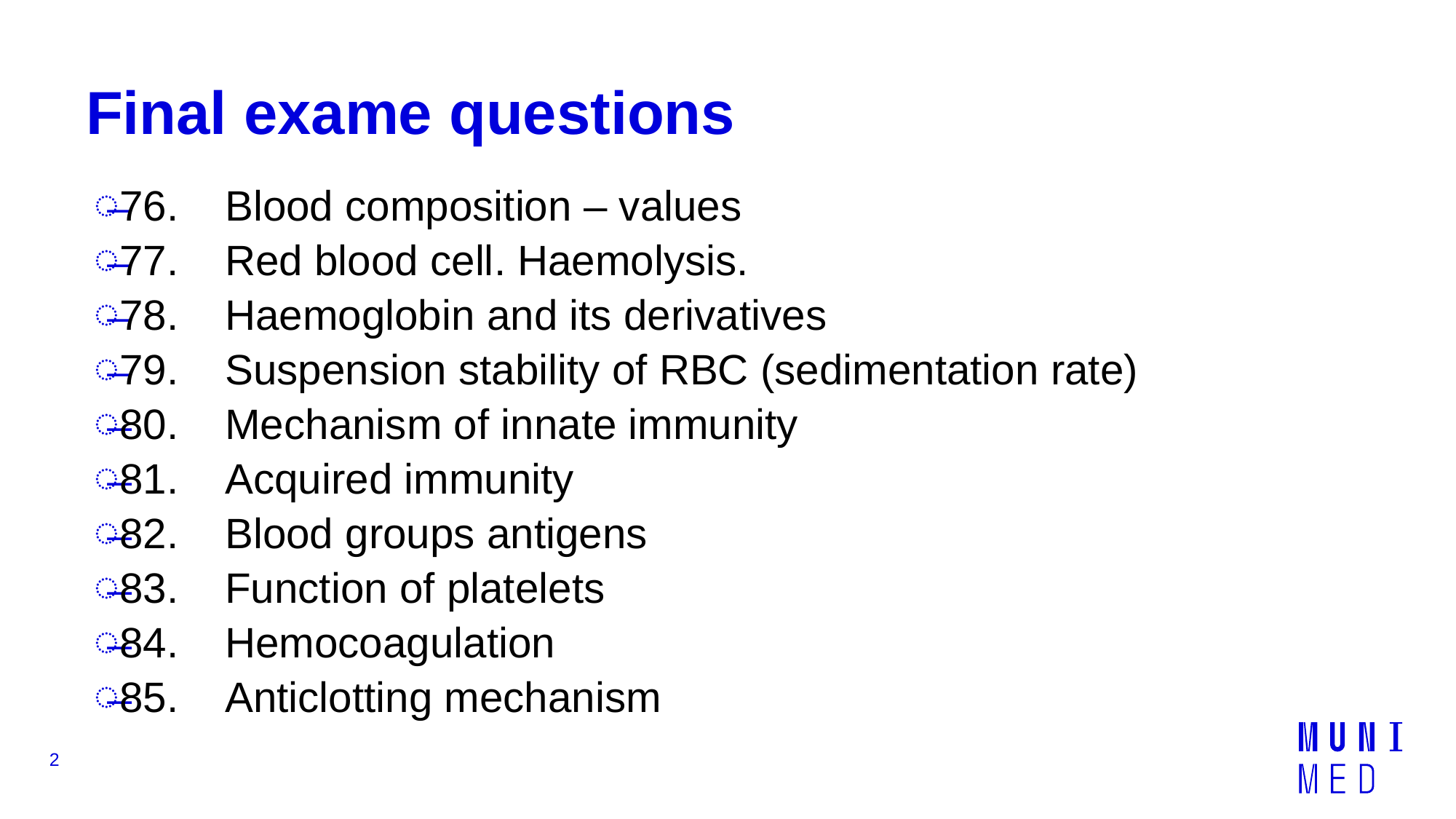

# Final exame questions
76.	Blood composition – values
77.	Red blood cell. Haemolysis.
78.	Haemoglobin and its derivatives
79.	Suspension stability of RBC (sedimentation rate)
80.	Mechanism of innate immunity
81.	Acquired immunity
82.	Blood groups antigens
83.	Function of platelets
84.	Hemocoagulation
85.	Anticlotting mechanism

2